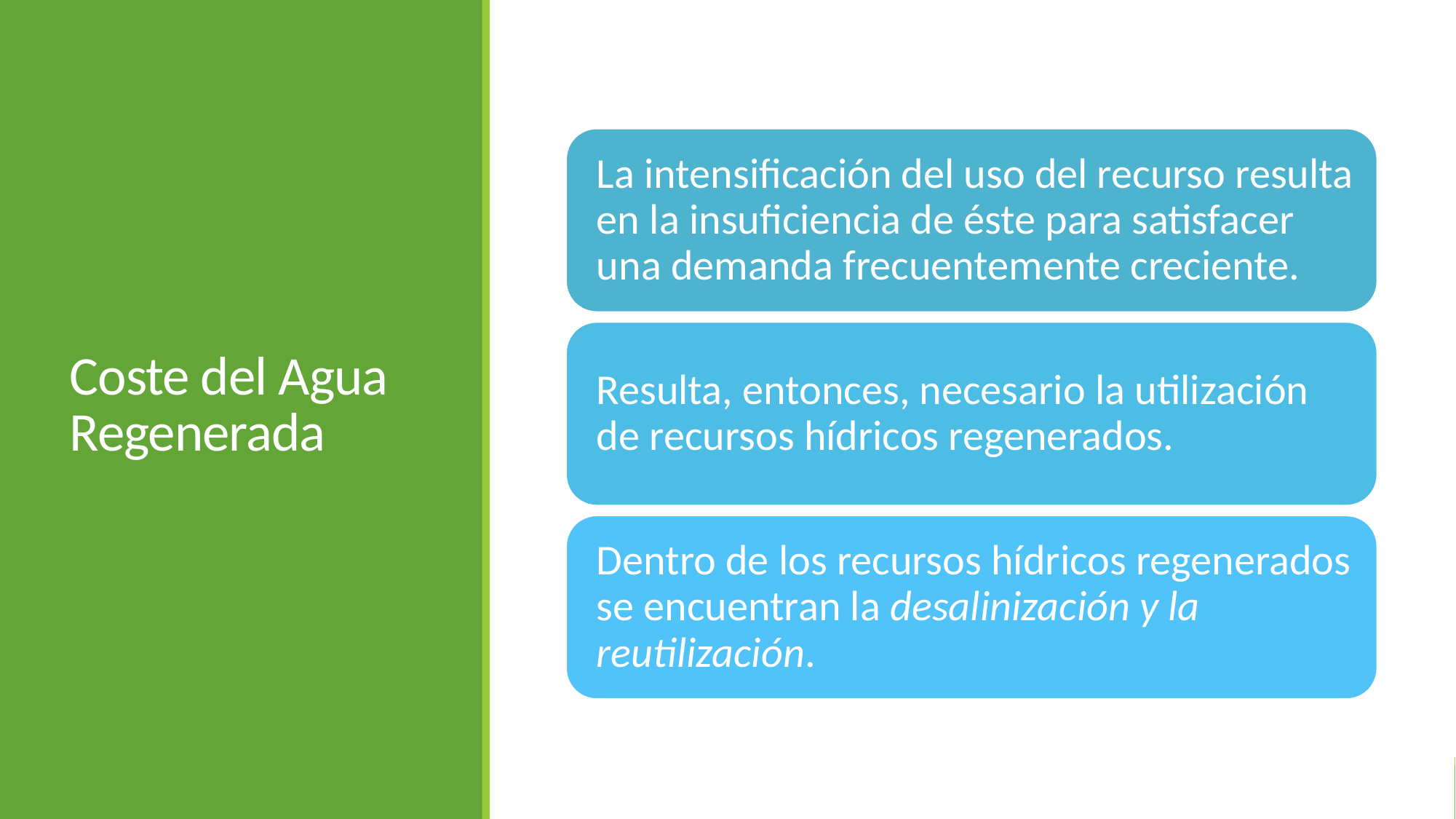

Coste del Agua Regenerada
La intensificación del uso del recurso resulta en la insuficiencia de éste para satisfacer una demanda frecuentemente creciente.
Resulta, entonces, necesario la utilización de recursos hídricos regenerados.
Dentro de los recursos hídricos regenerados se encuentran la desalinización y la reutilización.